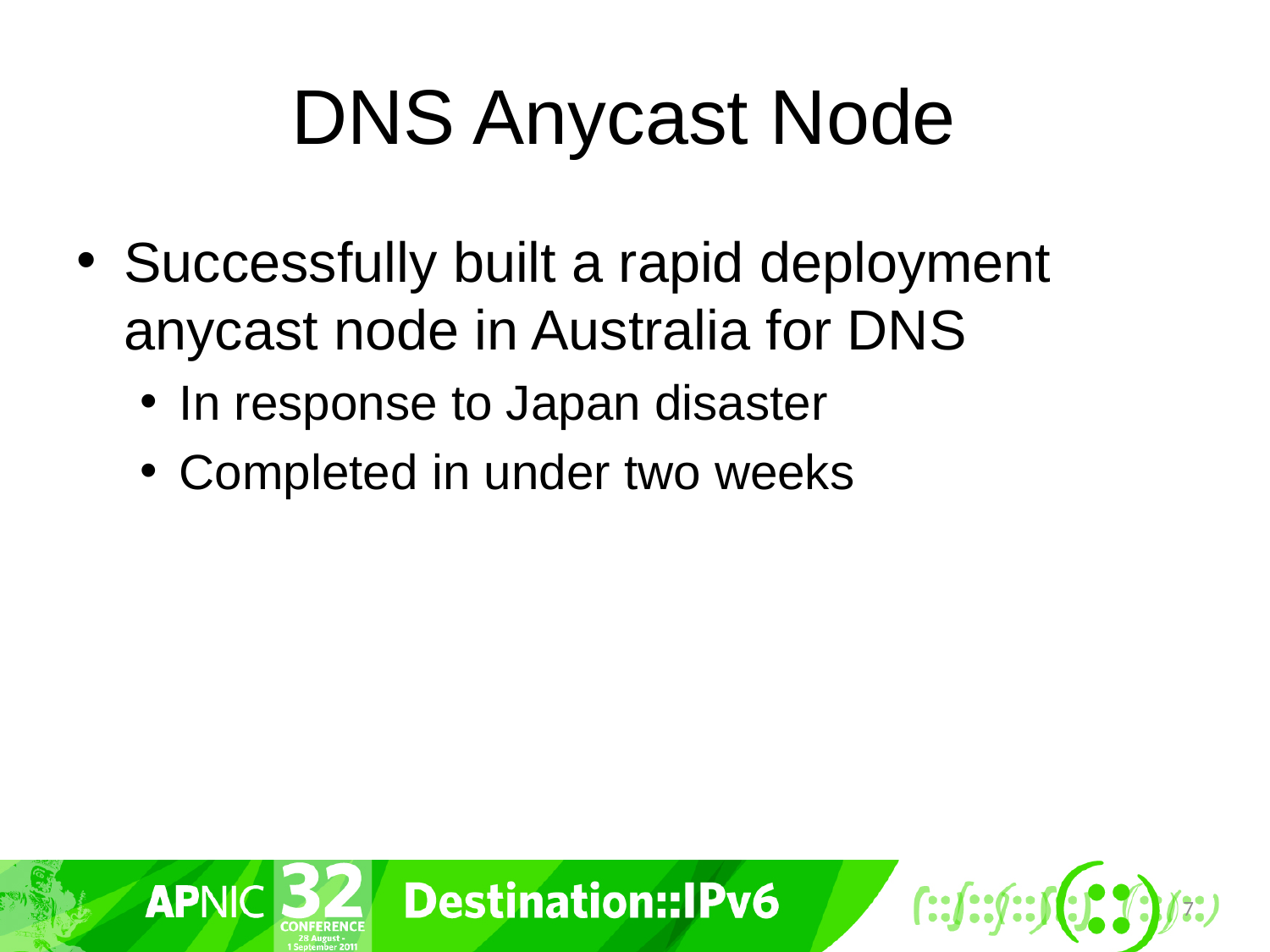

# DNS Anycast Node
Successfully built a rapid deployment anycast node in Australia for DNS
In response to Japan disaster
Completed in under two weeks

7